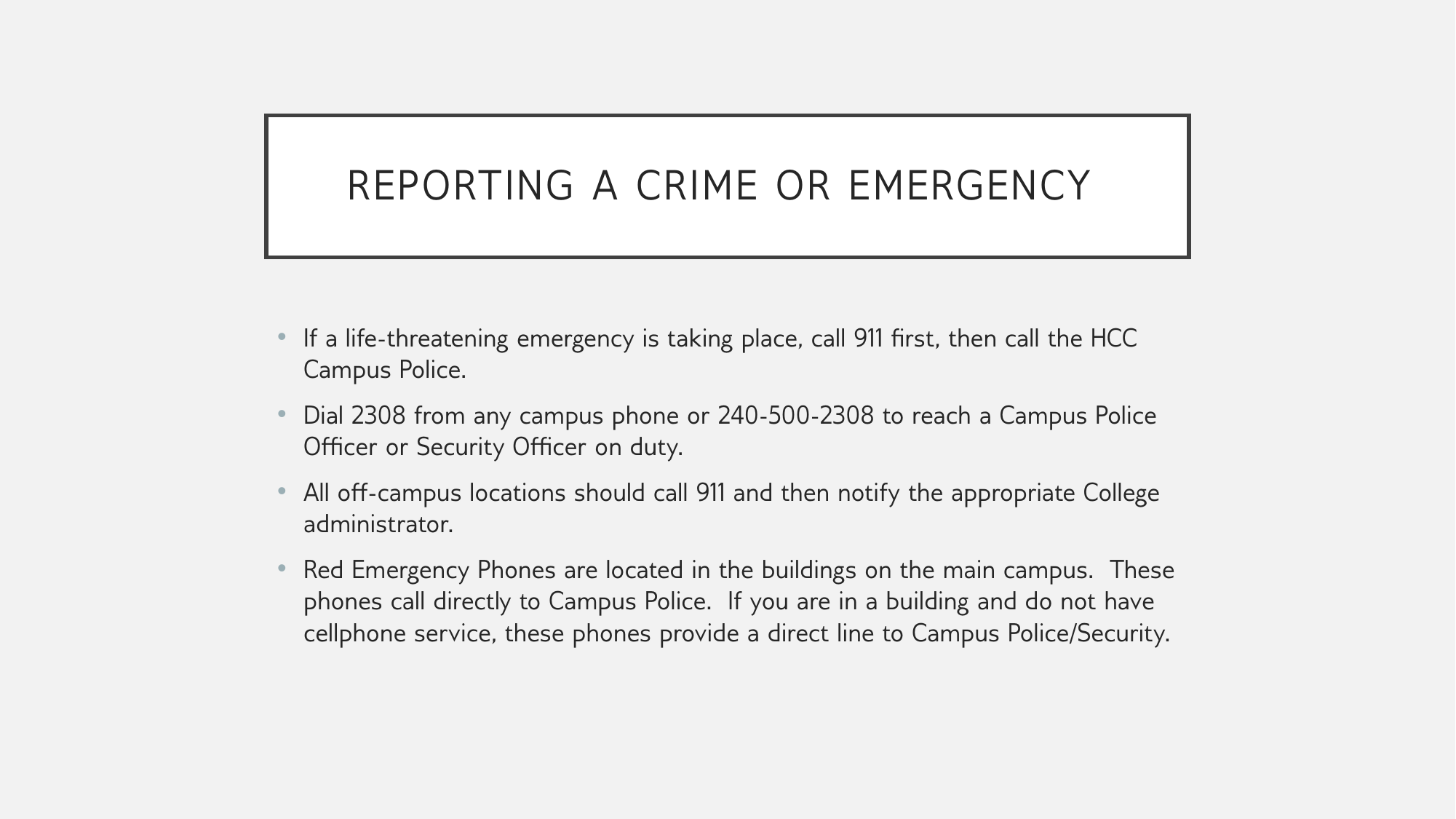

# Reporting a crime or emergency
If a life-threatening emergency is taking place, call 911 first, then call the HCC Campus Police.
Dial 2308 from any campus phone or 240-500-2308 to reach a Campus Police Officer or Security Officer on duty.
All off-campus locations should call 911 and then notify the appropriate College administrator.
Red Emergency Phones are located in the buildings on the main campus.  These phones call directly to Campus Police.  If you are in a building and do not have cellphone service, these phones provide a direct line to Campus Police/Security.